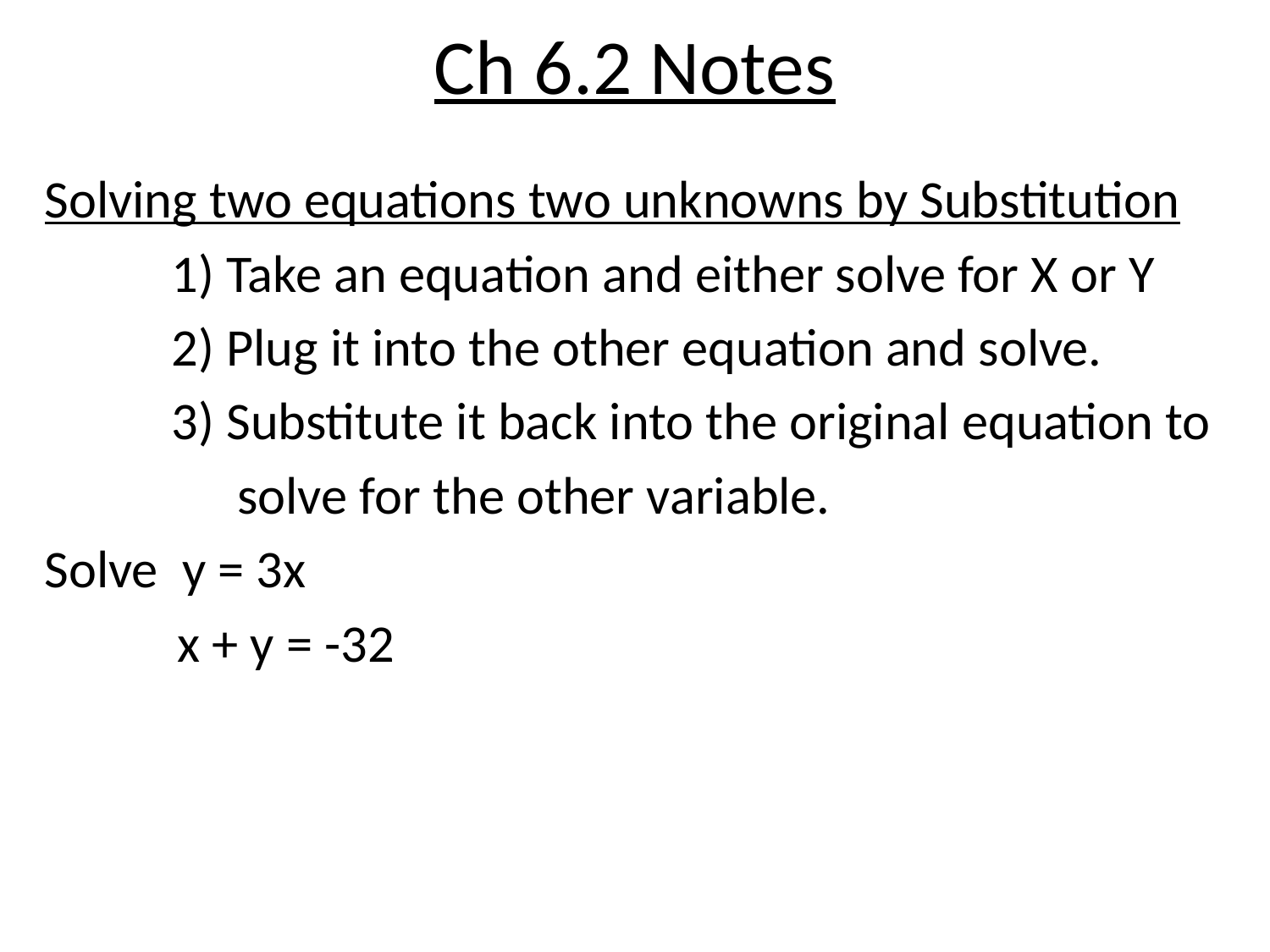

# Ch 6.2 Notes
Solving two equations two unknowns by Substitution
	1) Take an equation and either solve for X or Y
	2) Plug it into the other equation and solve.
	3) Substitute it back into the original equation to
                solve for the other variable.
Solve  y = 3x
           x + y = -32